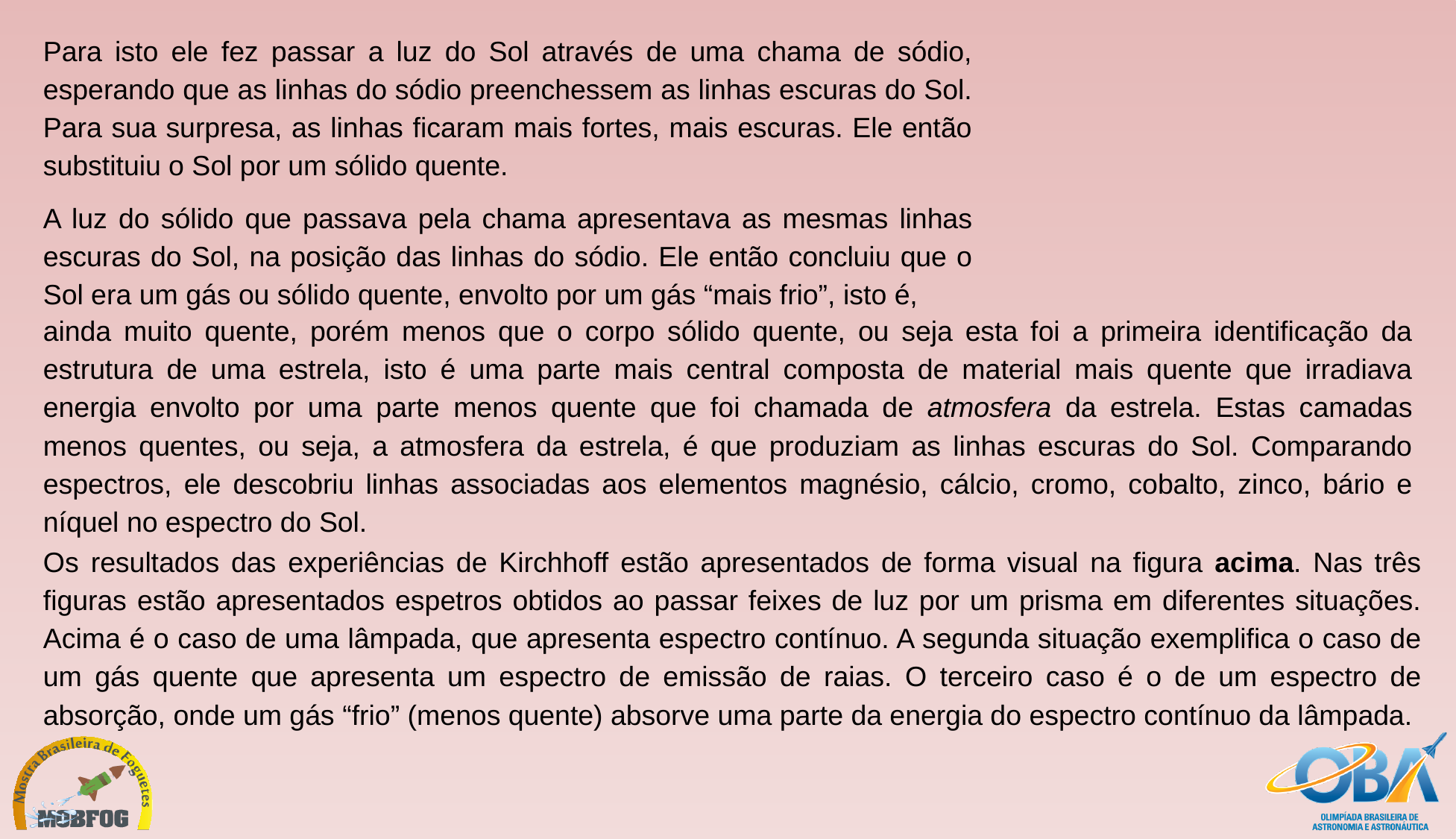

Para isto ele fez passar a luz do Sol através de uma chama de sódio, esperando que as linhas do sódio preenchessem as linhas escuras do Sol. Para sua surpresa, as linhas ficaram mais fortes, mais escuras. Ele então substituiu o Sol por um sólido quente.
A luz do sólido que passava pela chama apresentava as mesmas linhas escuras do Sol, na posição das linhas do sódio. Ele então concluiu que o Sol era um gás ou sólido quente, envolto por um gás “mais frio”, isto é,
ainda muito quente, porém menos que o corpo sólido quente, ou seja esta foi a primeira identificação da estrutura de uma estrela, isto é uma parte mais central composta de material mais quente que irradiava energia envolto por uma parte menos quente que foi chamada de atmosfera da estrela. Estas camadas menos quentes, ou seja, a atmosfera da estrela, é que produziam as linhas escuras do Sol. Comparando espectros, ele descobriu linhas associadas aos elementos magnésio, cálcio, cromo, cobalto, zinco, bário e níquel no espectro do Sol.
Os resultados das experiências de Kirchhoff estão apresentados de forma visual na figura acima. Nas três figuras estão apresentados espetros obtidos ao passar feixes de luz por um prisma em diferentes situações. Acima é o caso de uma lâmpada, que apresenta espectro contínuo. A segunda situação exemplifica o caso de um gás quente que apresenta um espectro de emissão de raias. O terceiro caso é o de um espectro de absorção, onde um gás “frio” (menos quente) absorve uma parte da energia do espectro contínuo da lâmpada.